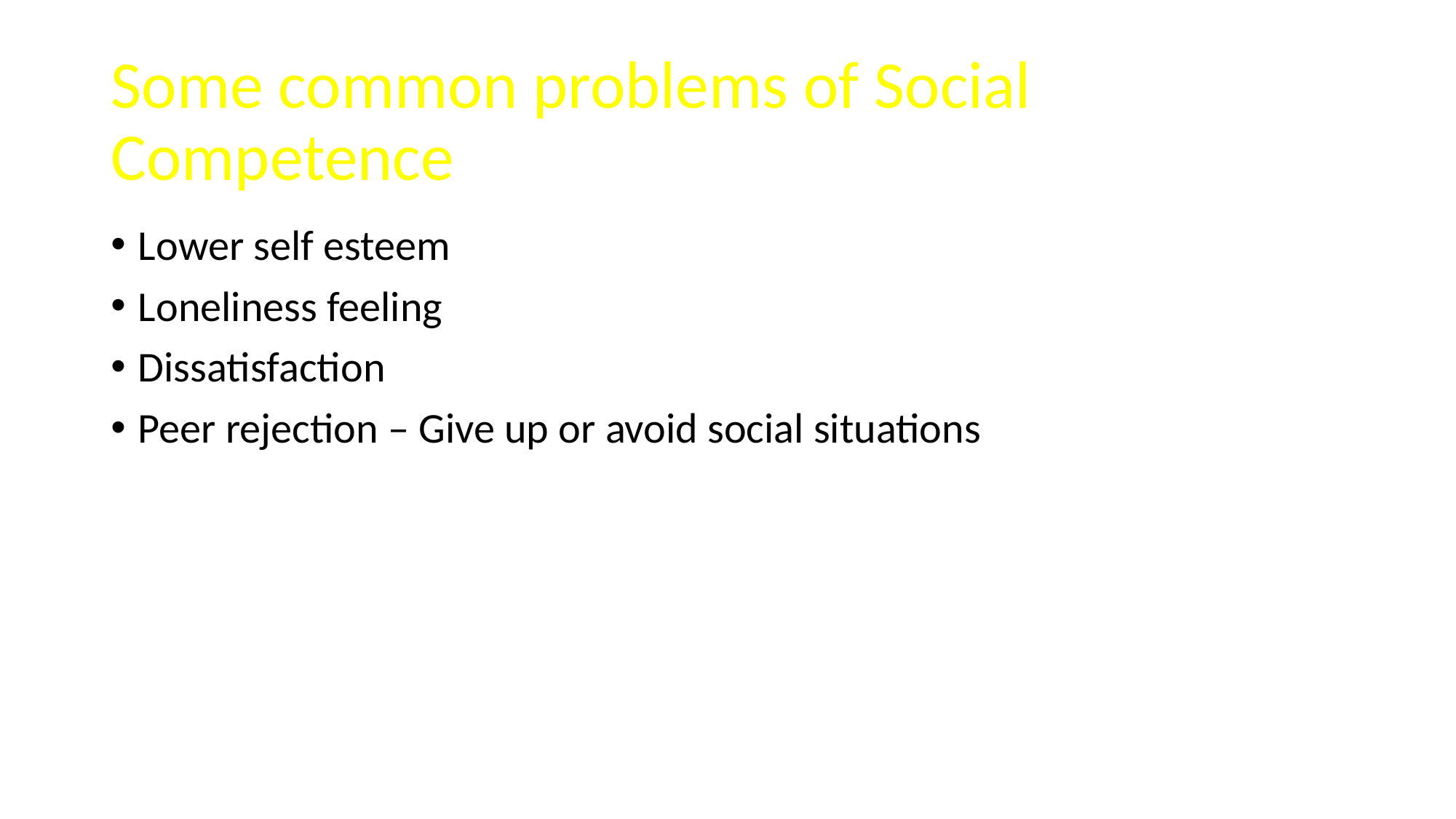

# Some common problems of Social Competence
Lower self esteem
Loneliness feeling
Dissatisfaction
Peer rejection – Give up or avoid social situations